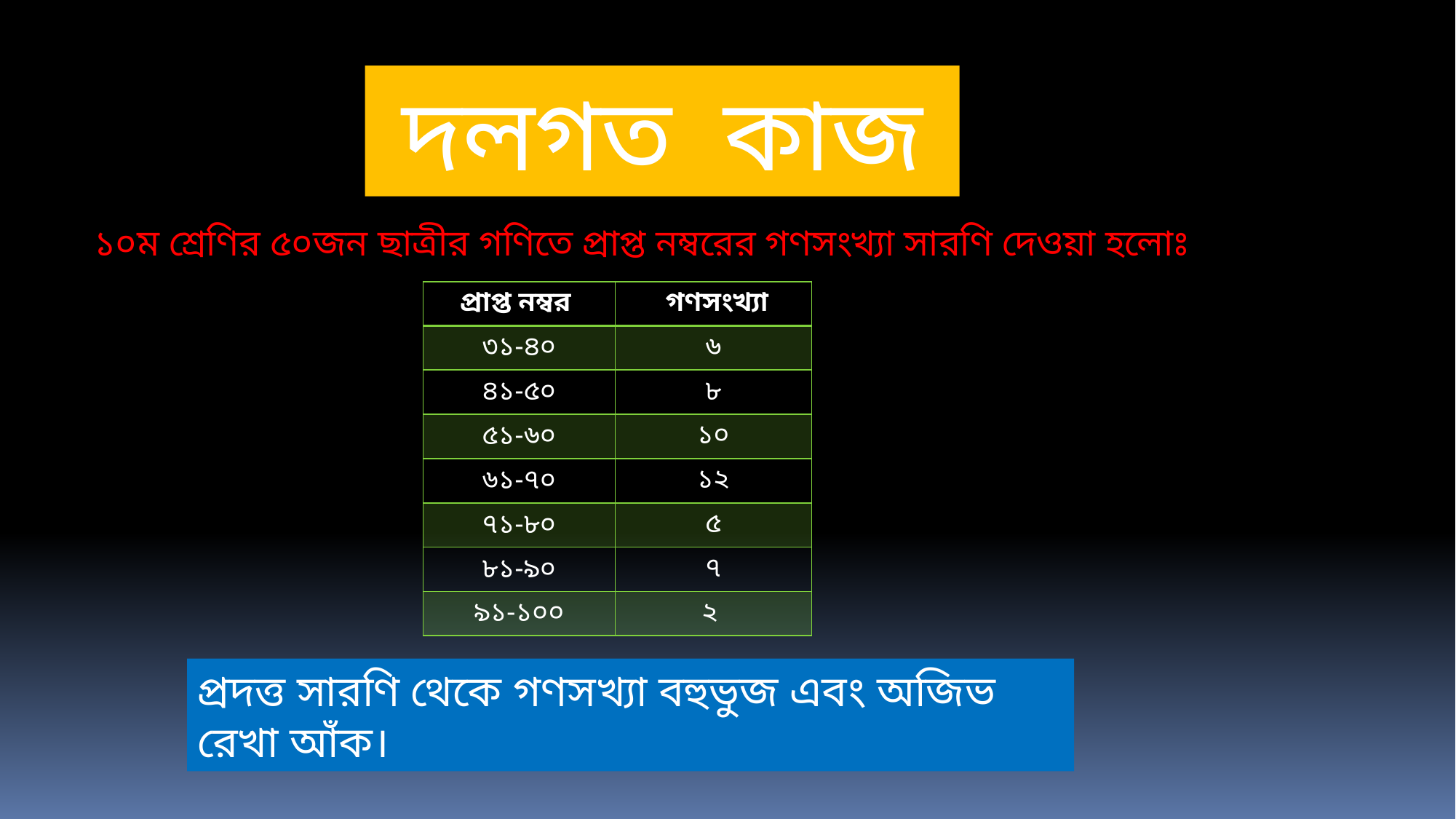

দলগত  কাজ
১০ম শ্রেণির ৫০জন ছাত্রীর গণিতে প্রাপ্ত নম্বরের গণসংখ্যা সারণি দেওয়া হলোঃ
| প্রাপ্ত নম্বর | গণসংখ্যা |
| --- | --- |
| ৩১-৪০ | ৬ |
| ৪১-৫০ | ৮ |
| ৫১-৬০ | ১০ |
| ৬১-৭০ | ১২ |
| ৭১-৮০ | ৫ |
| ৮১-৯০ | ৭ |
| ৯১-১০০ | ২ |
প্রদত্ত সারণি থেকে গণসখ্যা বহুভুজ এবং অজিভ রেখা আঁক।